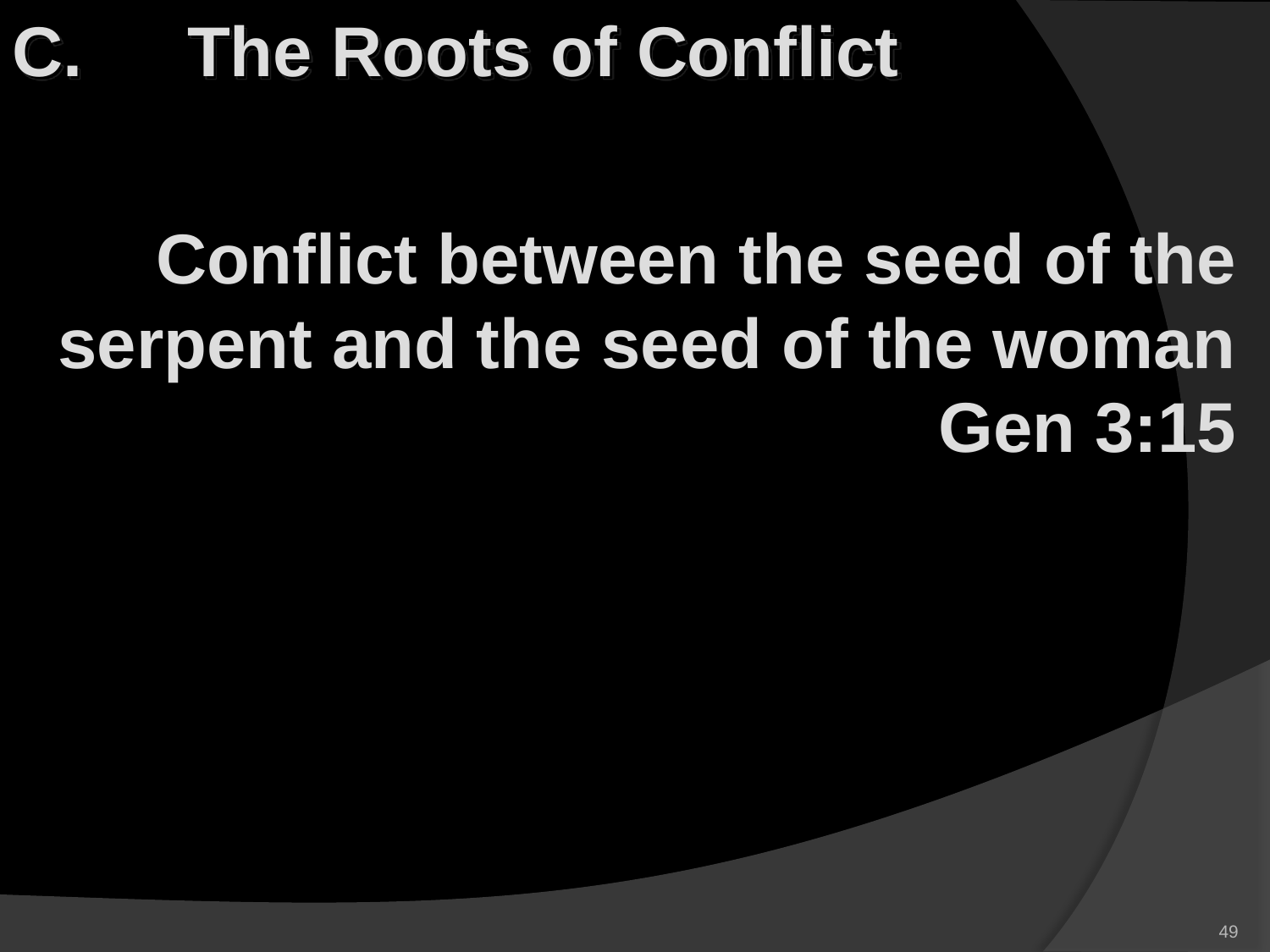

C.	The Roots of Conflict
Conflict between the seed of the serpent and the seed of the woman
Gen 3:15
49